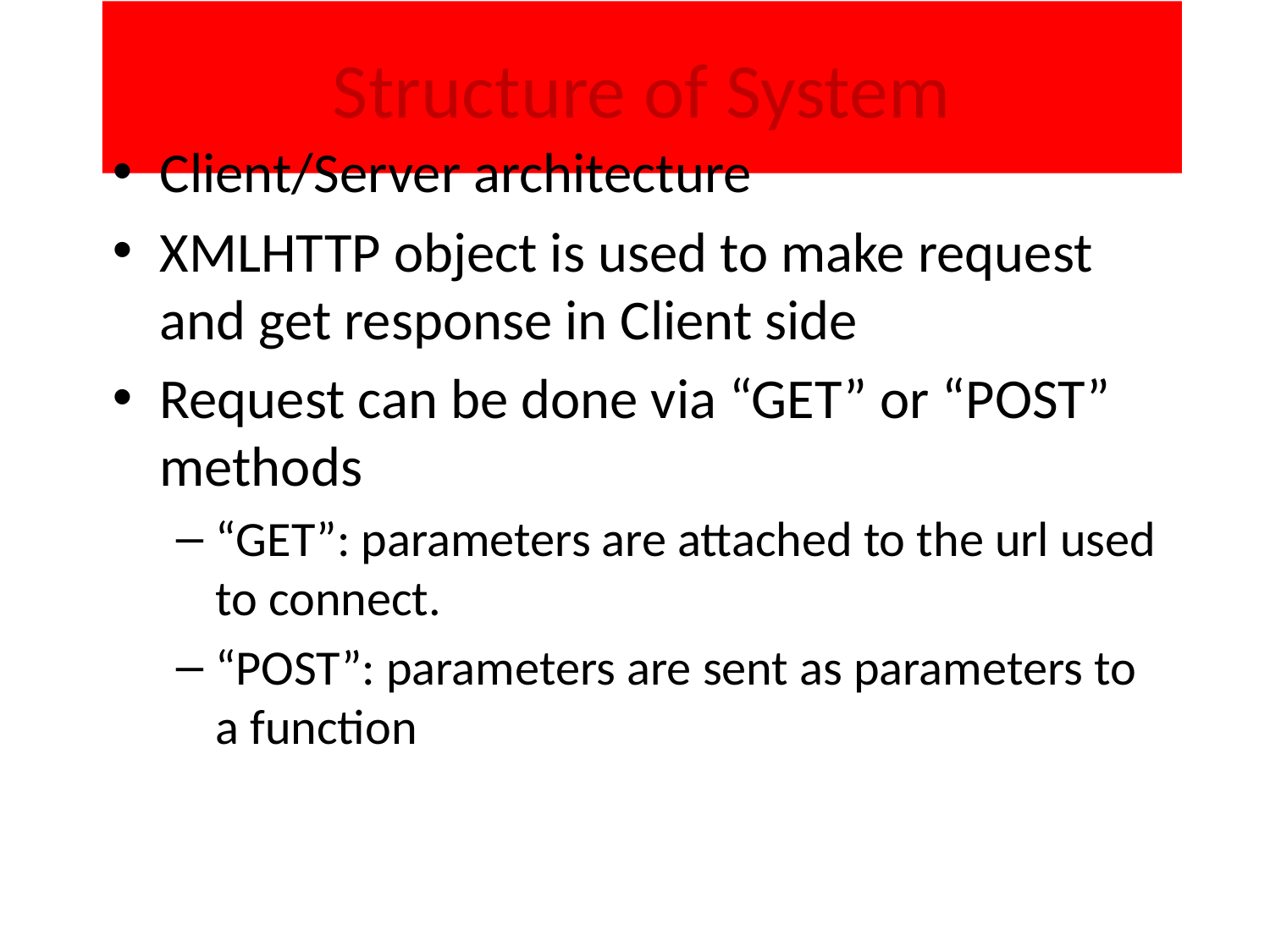

# Structure of System
Client/Server architecture
XMLHTTP object is used to make request and get response in Client side
Request can be done via “GET” or “POST” methods
“GET”: parameters are attached to the url used to connect.
“POST”: parameters are sent as parameters to a function